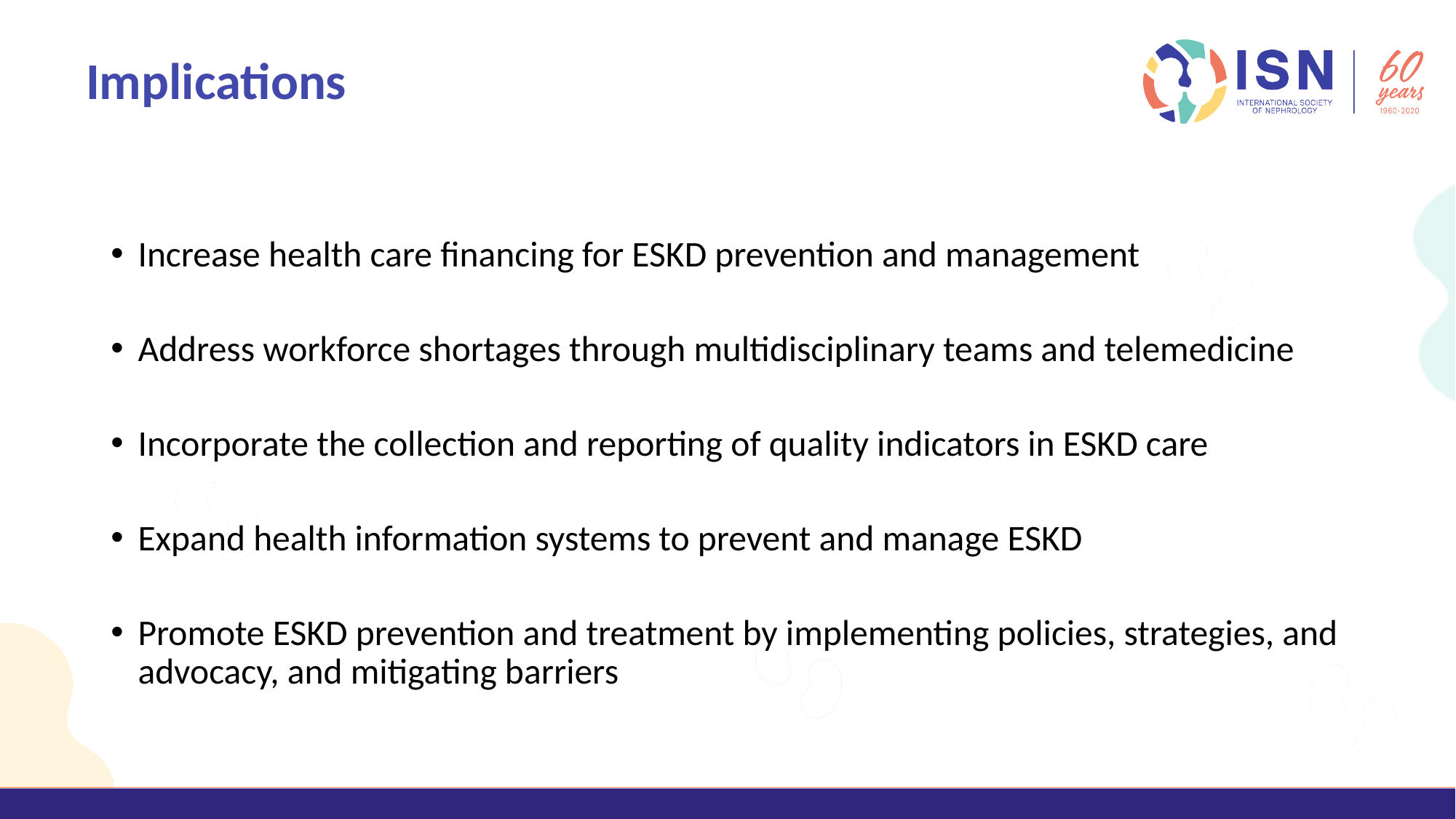

# Implications
Increase health care financing for ESKD prevention and management

Address workforce shortages through multidisciplinary teams and telemedicine

Incorporate the collection and reporting of quality indicators in ESKD care

Expand health information systems to prevent and manage ESKD

Promote ESKD prevention and treatment by implementing policies, strategies, and advocacy, and mitigating barriers